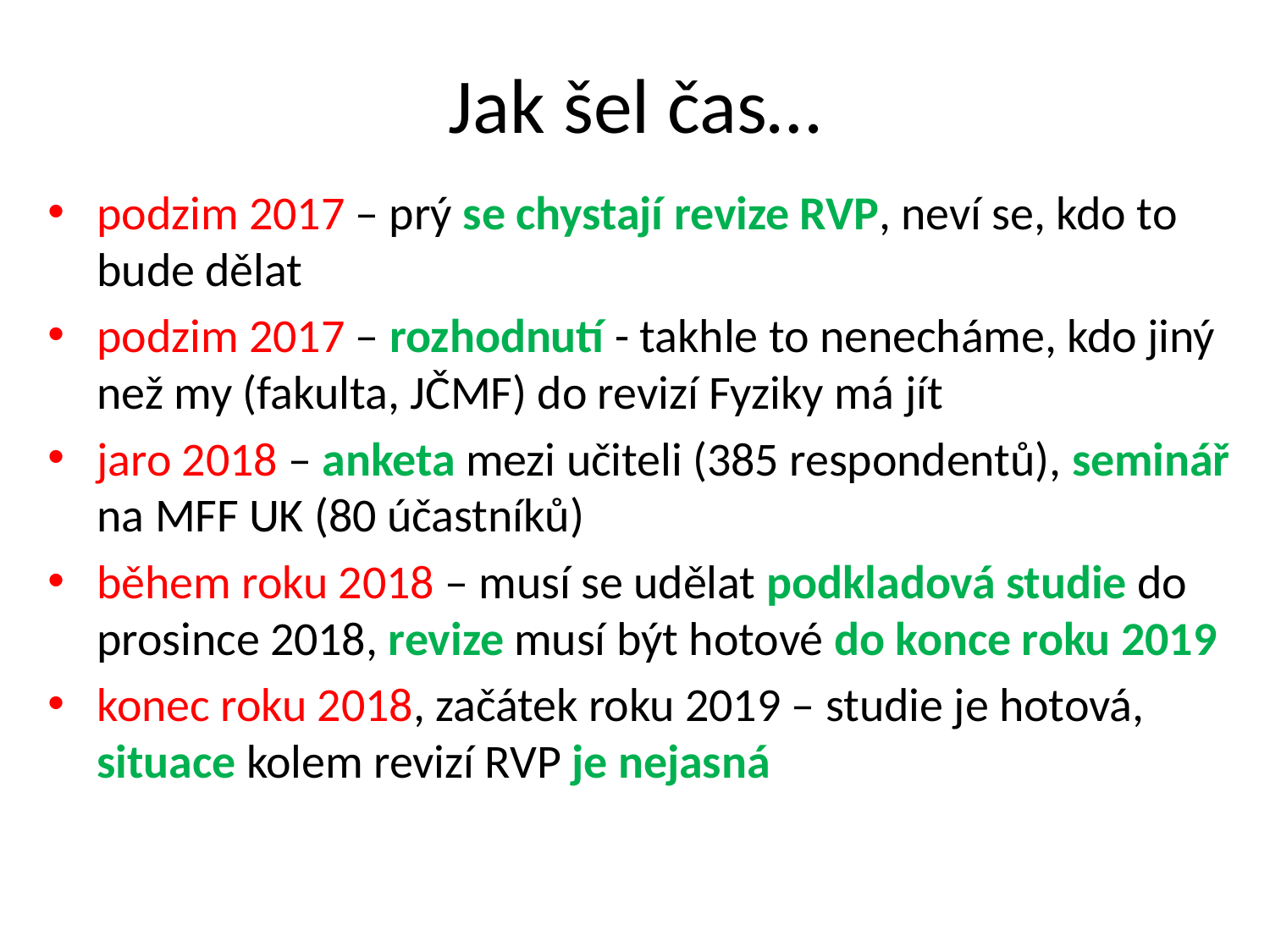

# Jak šel čas…
podzim 2017 – prý se chystají revize RVP, neví se, kdo to bude dělat
podzim 2017 – rozhodnutí - takhle to nenecháme, kdo jiný než my (fakulta, JČMF) do revizí Fyziky má jít
jaro 2018 – anketa mezi učiteli (385 respondentů), seminář na MFF UK (80 účastníků)
během roku 2018 – musí se udělat podkladová studie do prosince 2018, revize musí být hotové do konce roku 2019
konec roku 2018, začátek roku 2019 – studie je hotová, situace kolem revizí RVP je nejasná